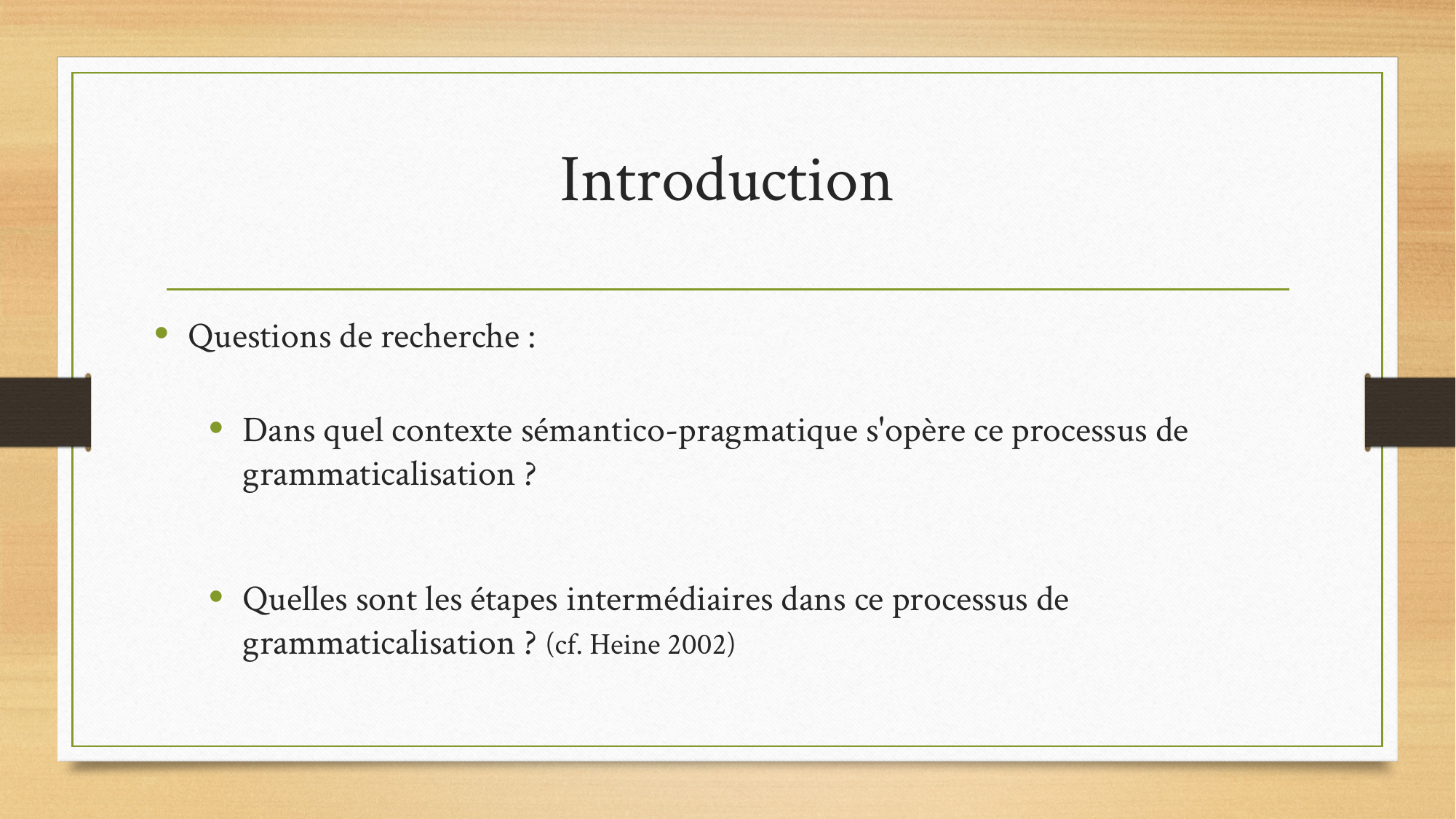

# Introduction
Questions de recherche :

Dans quel contexte sémantico-pragmatique s'opère ce processus de grammaticalisation ?

Quelles sont les étapes intermédiaires dans ce processus de grammaticalisation ? (cf. Heine 2002)